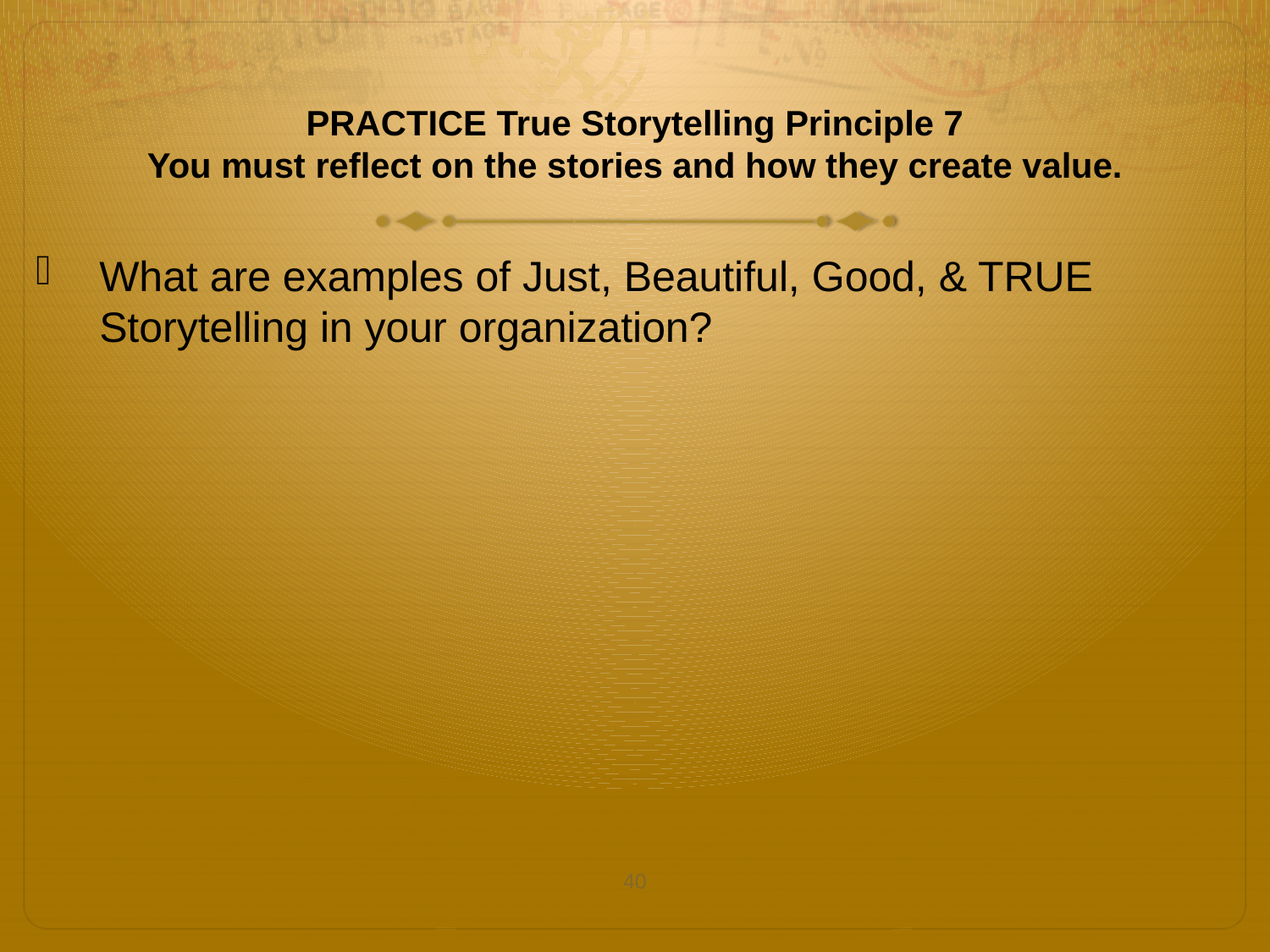

# PRACTICE True Storytelling Principle 7 You must reflect on the stories and how they create value.
What are examples of Just, Beautiful, Good, & TRUE Storytelling in your organization?

40